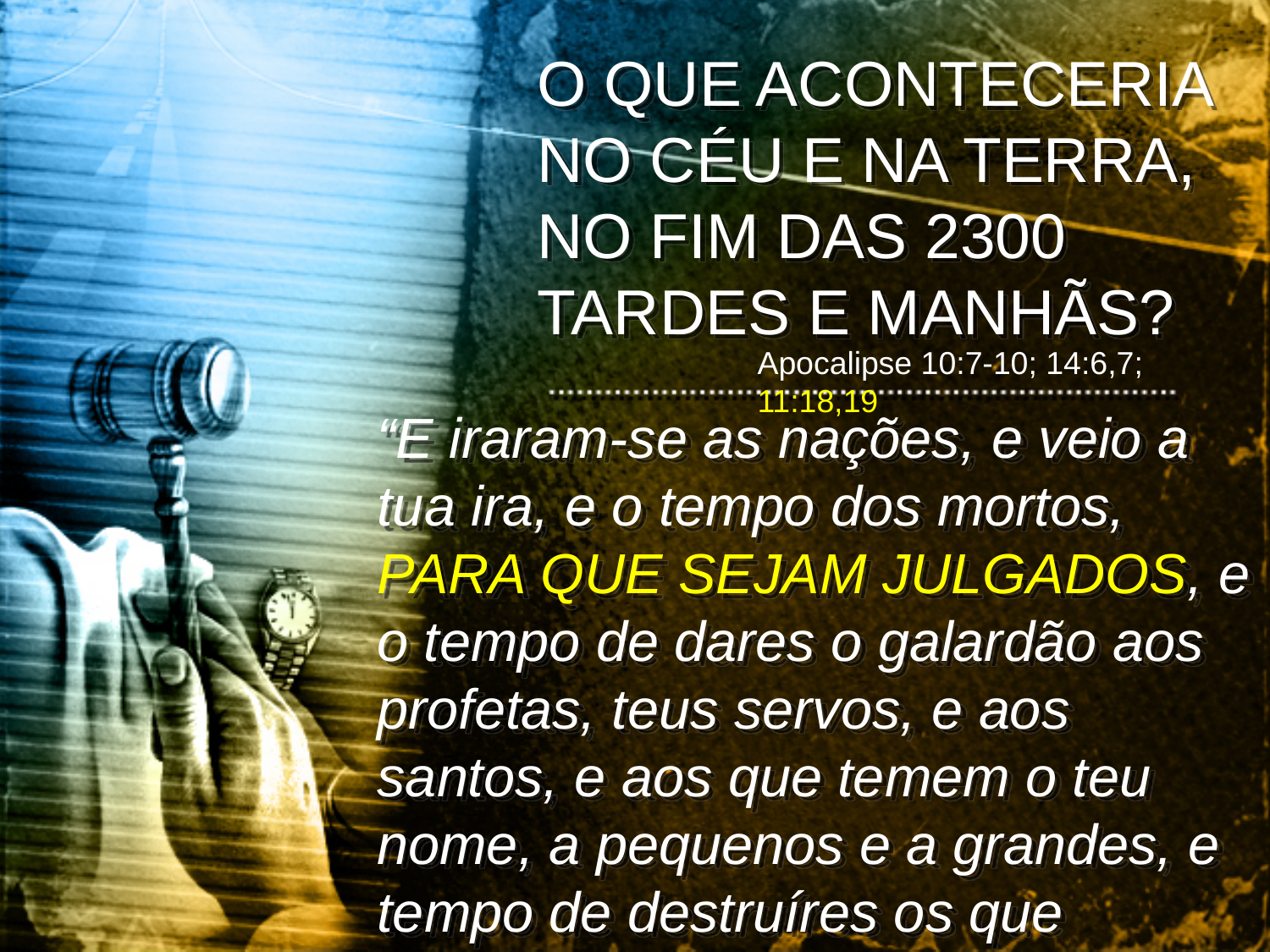

O QUE ACONTECERIA NO CÉU E NA TERRA, NO FIM DAS 2300 TARDES E MANHÃS?
Apocalipse 10:7-10; 14:6,7; 11:18,19

“E iraram-se as nações, e veio a tua ira, e o tempo dos mortos, PARA QUE SEJAM JULGADOS, e o tempo de dares o galardão aos profetas, teus servos, e aos santos, e aos que temem o teu nome, a pequenos e a grandes, e tempo de destruíres os que destroem a terra.